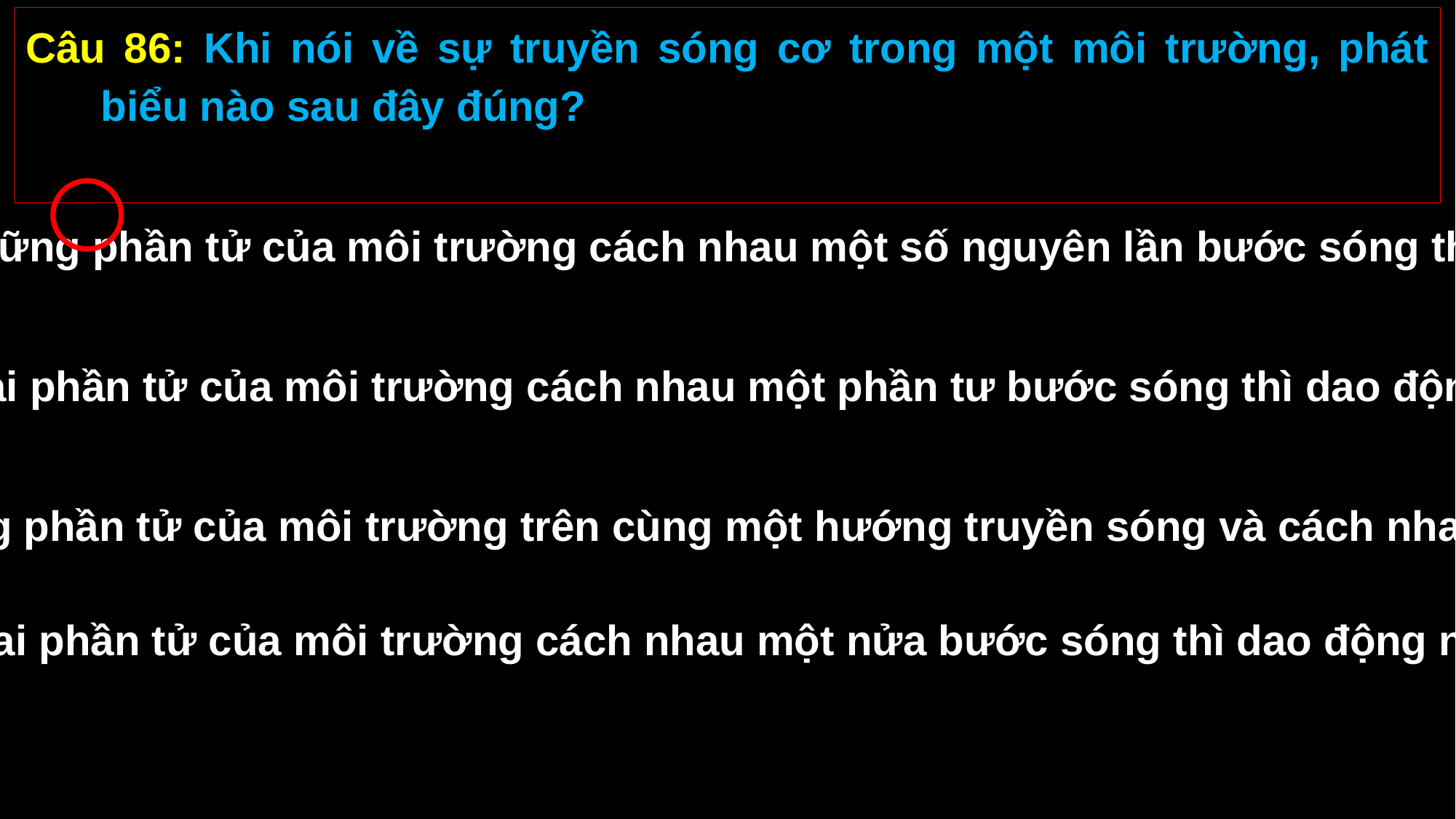

Câu 86: Khi nói về sự truyền sóng cơ trong một môi trường, phát biểu nào sau đây đúng?

A. Những phần tử của môi trường cách nhau một số nguyên lần bước sóng thì dao động cùng pha.

B. Hai phần tử của môi trường cách nhau một phần tư bước sóng thì dao động lệch pha nhau 900.

C. Những phần tử của môi trường trên cùng một hướng truyền sóng và cách nhau một số nguyên lần bước sóng thì dao động cùng pha.

D. Hai phần tử của môi trường cách nhau một nửa bước sóng thì dao động ngược pha.